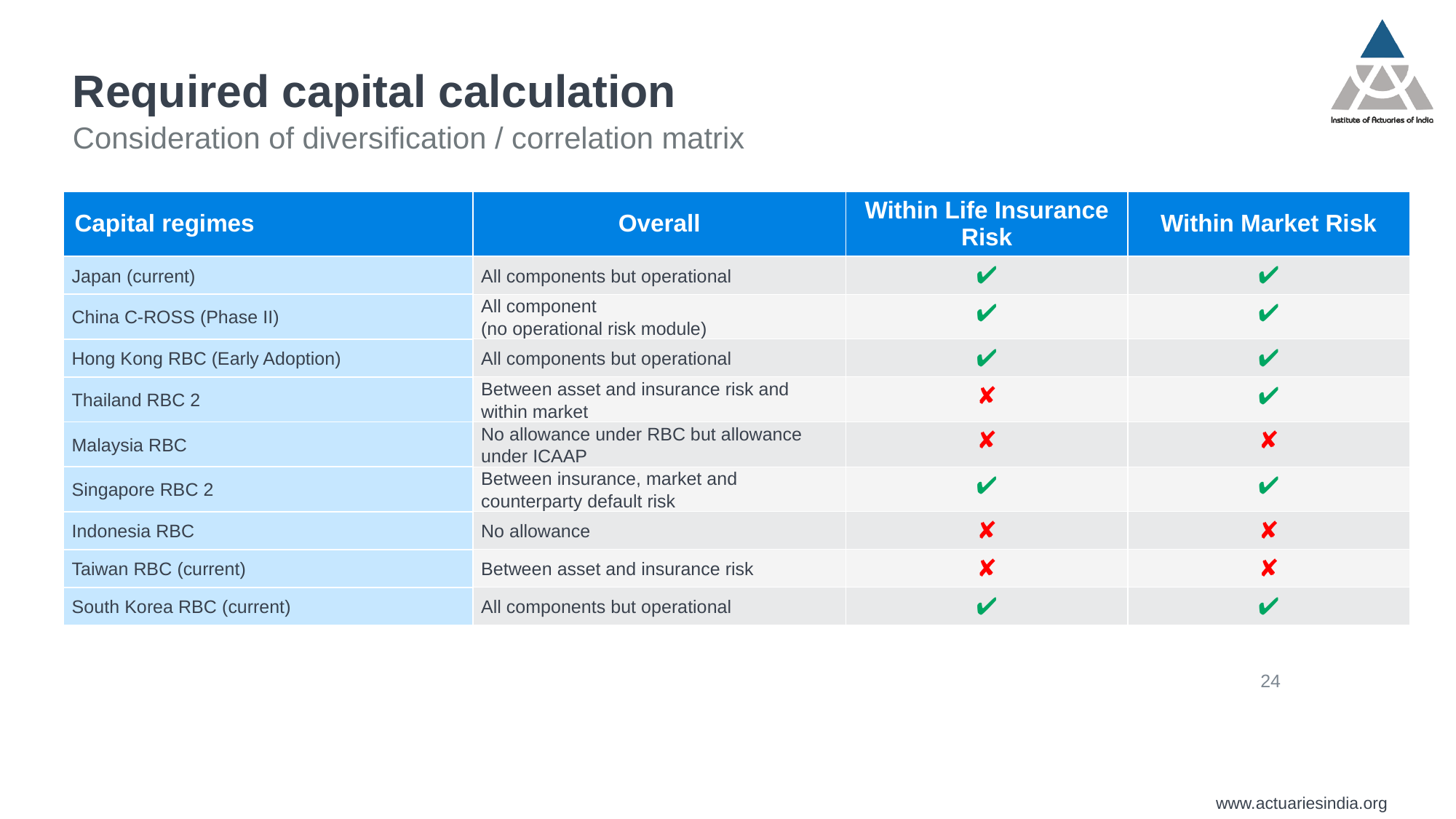

Required capital calculation
Consideration of diversification / correlation matrix

| Capital regimes | Overall | Within Life Insurance Risk | Within Market Risk |
| --- | --- | --- | --- |
| Japan (current) | All components but operational | ✔ | ✔ |
| China C-ROSS (Phase II) | All component (no operational risk module) | ✔ | ✔ |
| Hong Kong RBC (Early Adoption) | All components but operational | ✔ | ✔ |
| Thailand RBC 2 | Between asset and insurance risk and within market | ✘ | ✔ |
| Malaysia RBC | No allowance under RBC but allowance under ICAAP | ✘ | ✘ |
| Singapore RBC 2 | Between insurance, market and counterparty default risk | ✔ | ✔ |
| Indonesia RBC | No allowance | ✘ | ✘ |
| Taiwan RBC (current) | Between asset and insurance risk | ✘ | ✘ |
| South Korea RBC (current) | All components but operational | ✔ | ✔ |
24
24